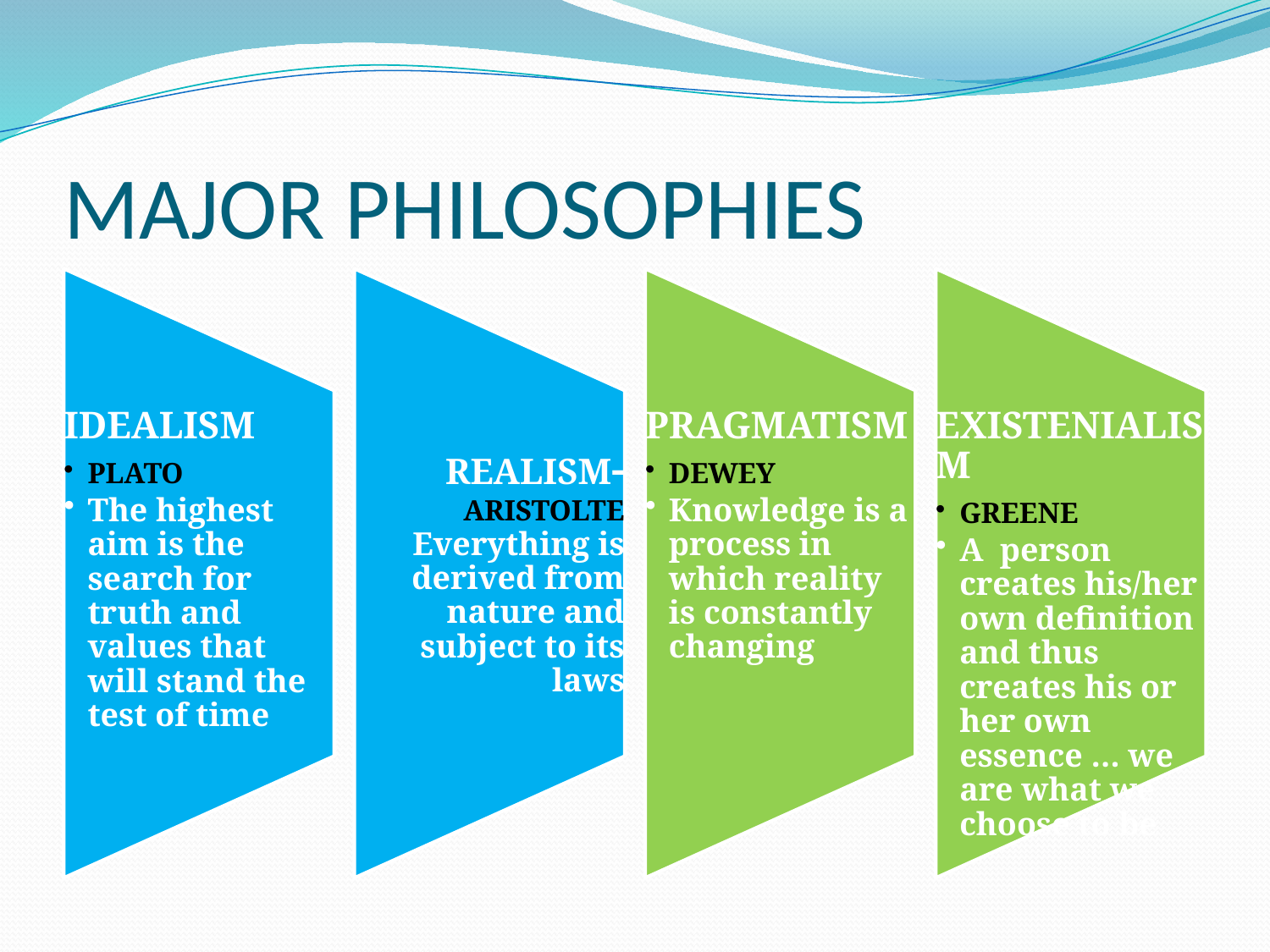

# MAJOR PHILOSOPHIES
IDEALISM
PLATO
The highest aim is the search for truth and values that will stand the test of time
REALISM-ARISTOLTE Everything is derived from nature and subject to its laws
PRAGMATISM
DEWEY
Knowledge is a process in which reality is constantly changing
EXISTENIALISM
GREENE
A  person creates his/her own definition and thus creates his or her own essence … we are what we choose to be